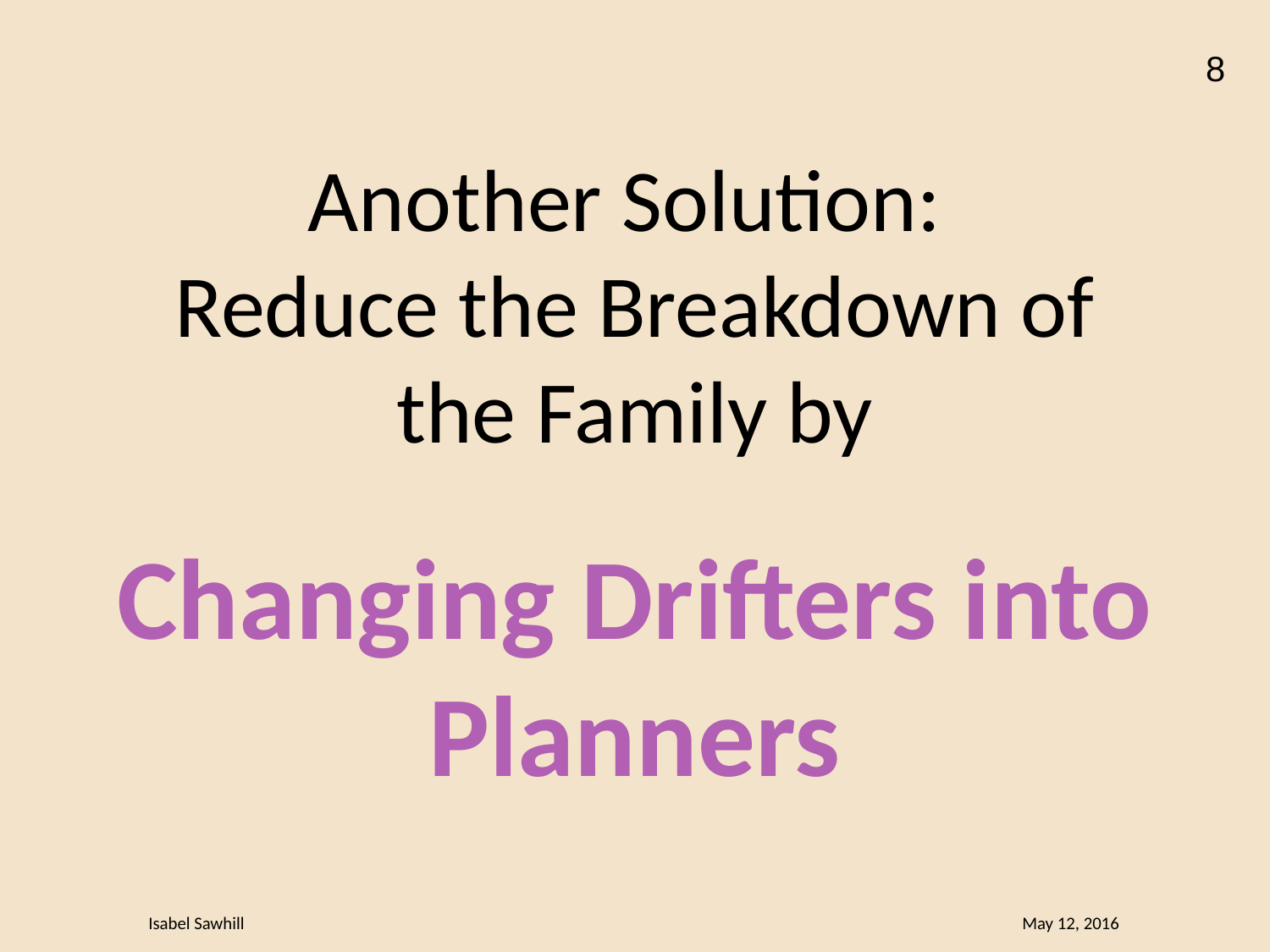

8
# Another Solution: Reduce the Breakdown of the Family by
Changing Drifters into Planners
Isabel Sawhill                                                                                                                                                                                                  May 12, 2016